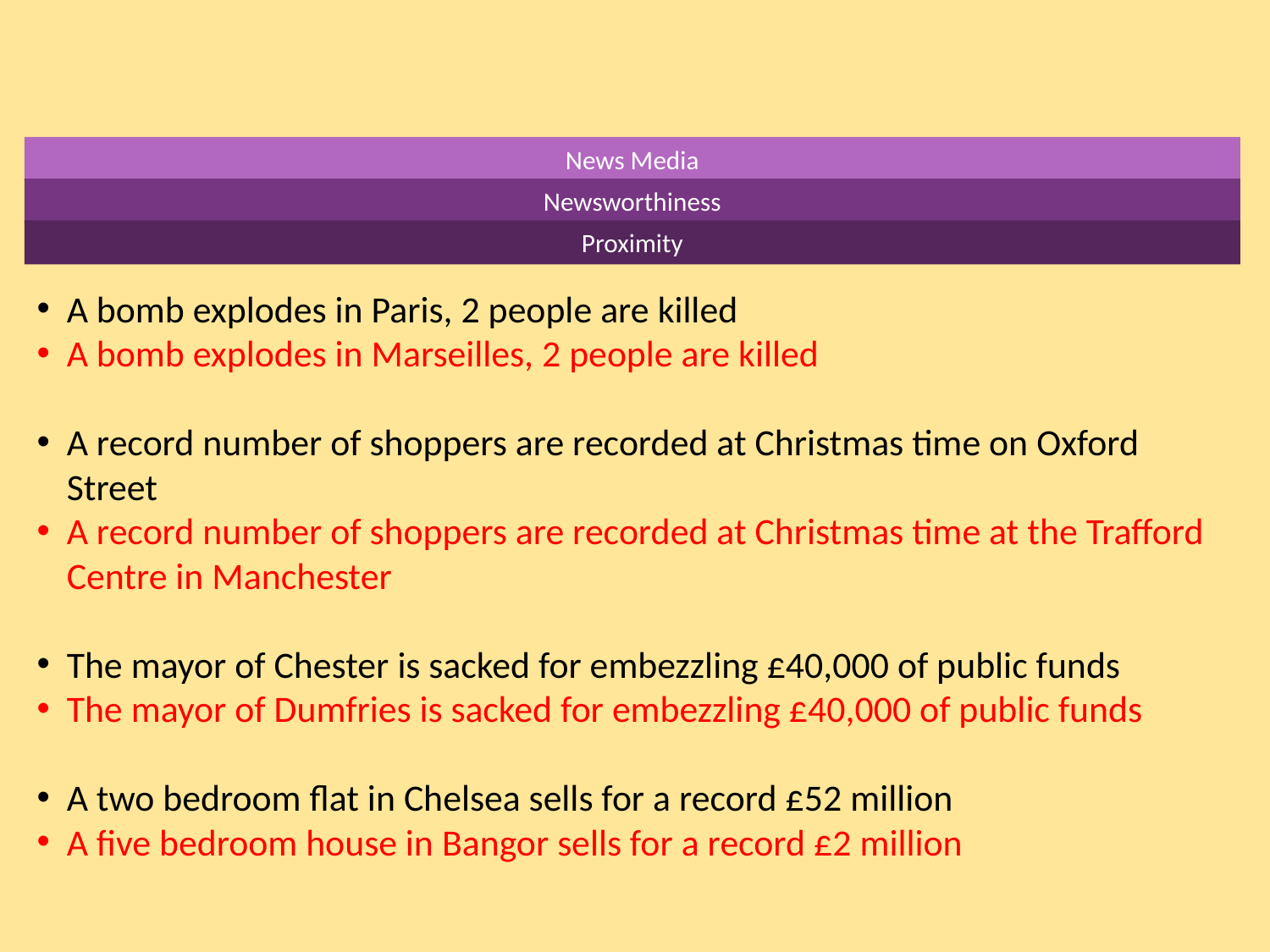

News Media
Newsworthiness
Proximity
A bomb explodes in Paris, 2 people are killed
A bomb explodes in Marseilles, 2 people are killed

A record number of shoppers are recorded at Christmas time on Oxford Street
A record number of shoppers are recorded at Christmas time at the Trafford Centre in Manchester

The mayor of Chester is sacked for embezzling £40,000 of public funds
The mayor of Dumfries is sacked for embezzling £40,000 of public funds

A two bedroom flat in Chelsea sells for a record £52 million
A five bedroom house in Bangor sells for a record £2 million